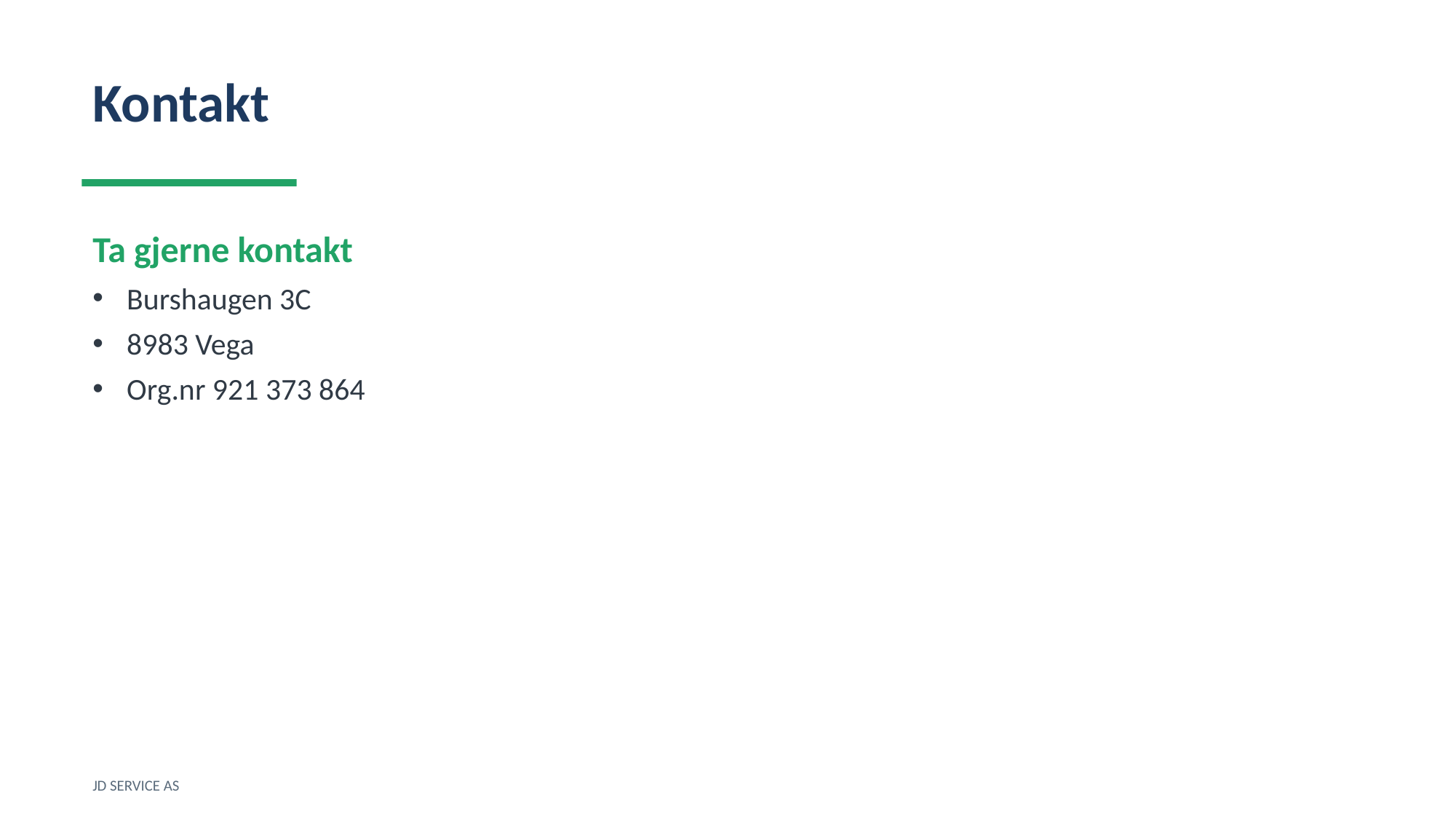

Kontakt

Ta gjerne kontakt
Burshaugen 3C
8983 Vega
Org.nr 921 373 864
JD SERVICE AS